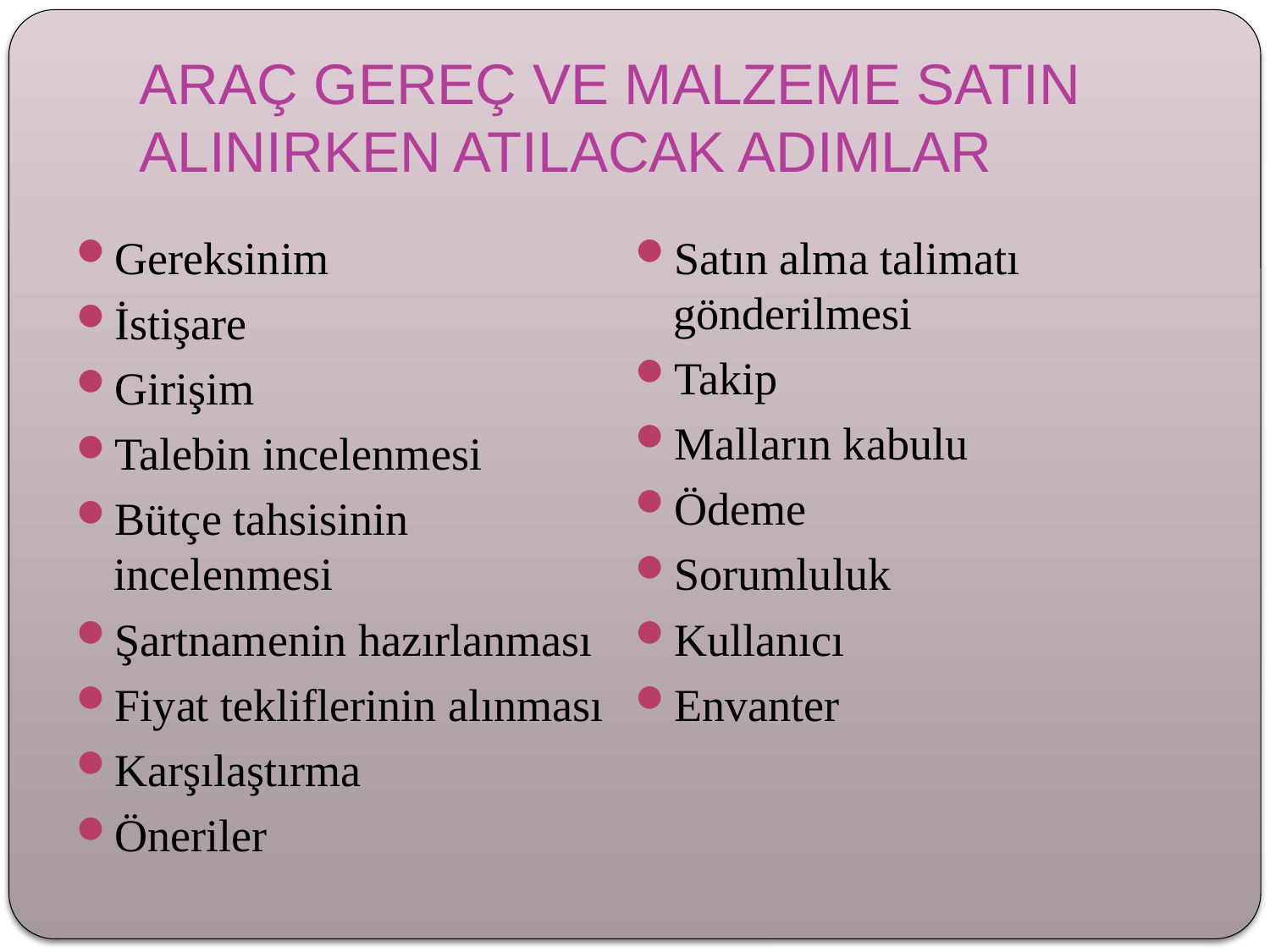

# ARAÇ GEREÇ VE MALZEME SATIN ALINIRKEN ATILACAK ADIMLAR
Gereksinim
İstişare
Girişim
Talebin incelenmesi
Bütçe tahsisinin incelenmesi
Şartnamenin hazırlanması
Fiyat tekliflerinin alınması
Karşılaştırma
Öneriler
Satın alma talimatı gönderilmesi
Takip
Malların kabulu
Ödeme
Sorumluluk
Kullanıcı
Envanter